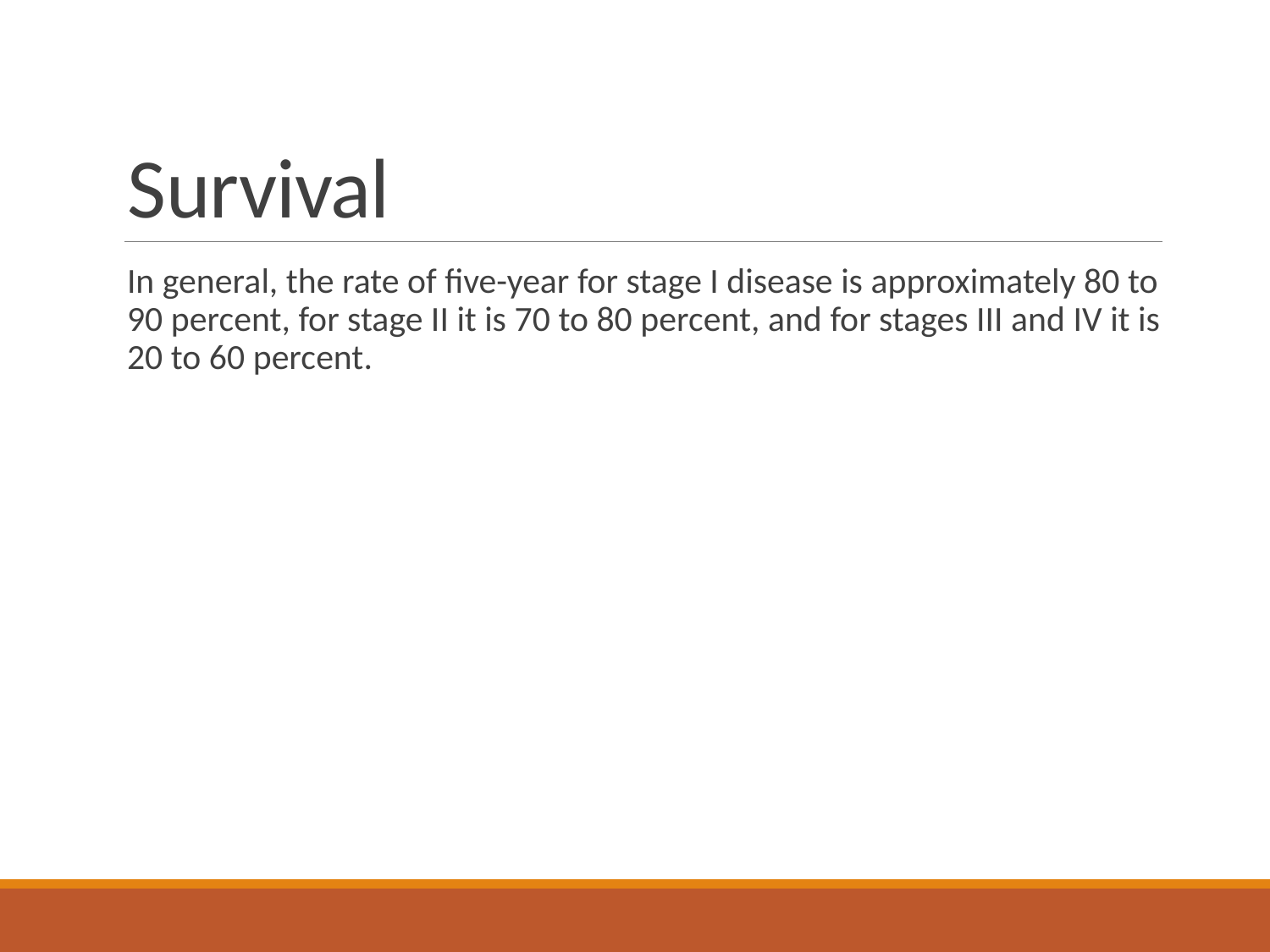

# Survival
In general, the rate of five-year for stage I disease is approximately 80 to 90 percent, for stage II it is 70 to 80 percent, and for stages III and IV it is 20 to 60 percent.